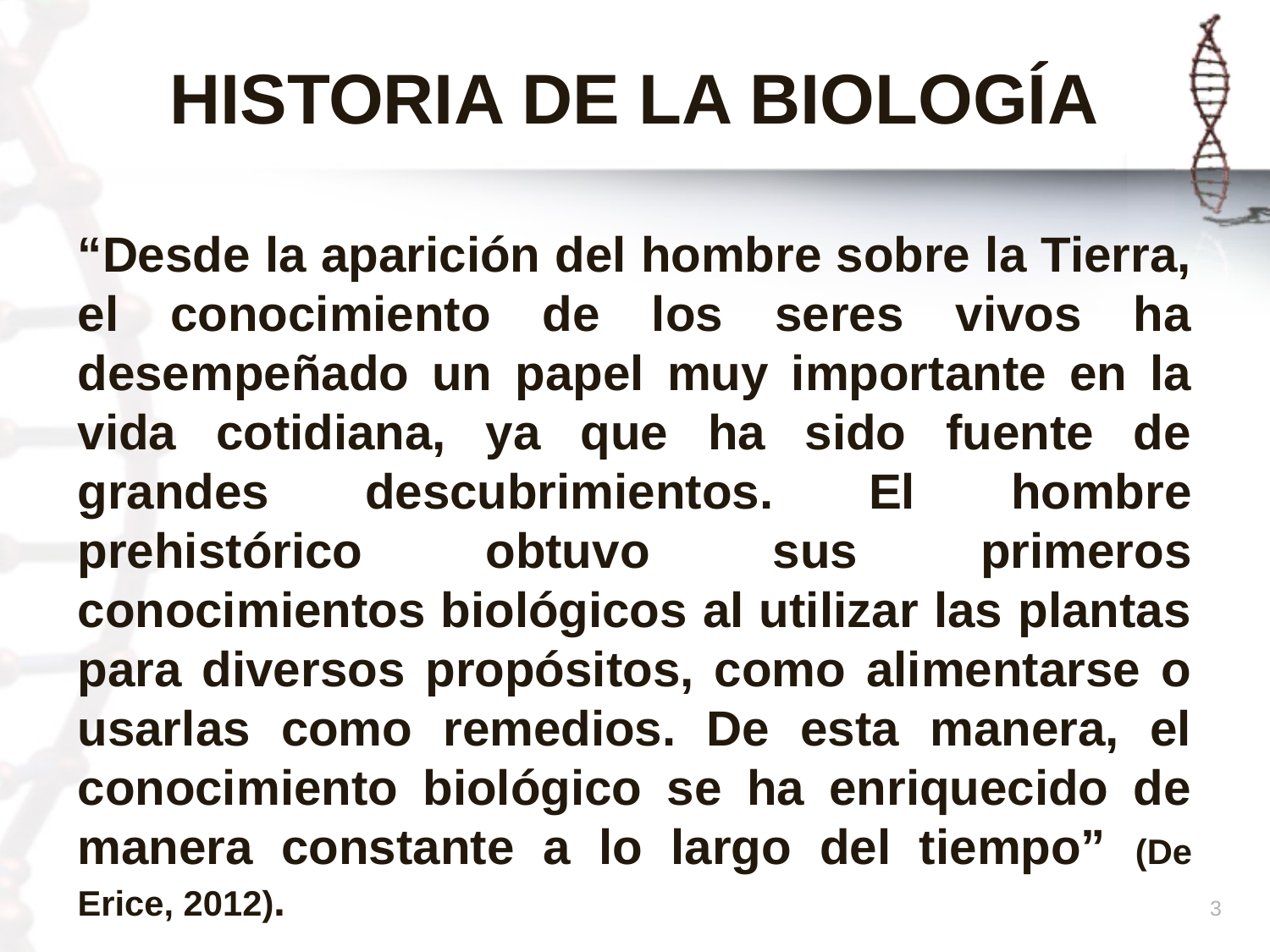

# HISTORIA DE LA BIOLOGÍA
“Desde la aparición del hombre sobre la Tierra, el conocimiento de los seres vivos ha desempeñado un papel muy importante en la vida cotidiana, ya que ha sido fuente de grandes descubrimientos. El hombre prehistórico obtuvo sus primeros conocimientos biológicos al utilizar las plantas para diversos propósitos, como alimentarse o usarlas como remedios. De esta manera, el conocimiento biológico se ha enriquecido de manera constante a lo largo del tiempo” (De Erice, 2012).
3